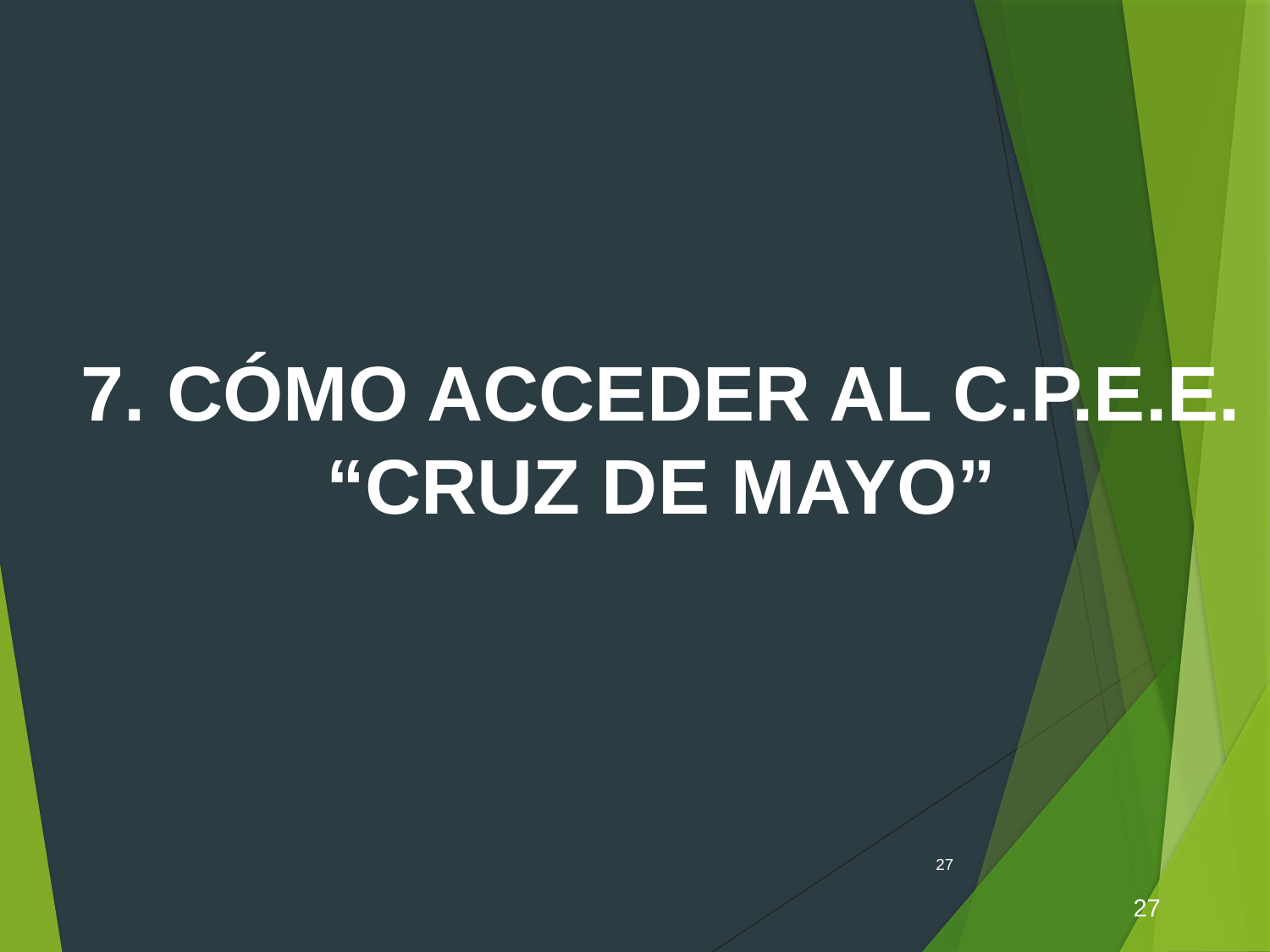

7. CÓMO ACCEDER AL C.P.E.E. “CRUZ DE MAYO”
27
        27